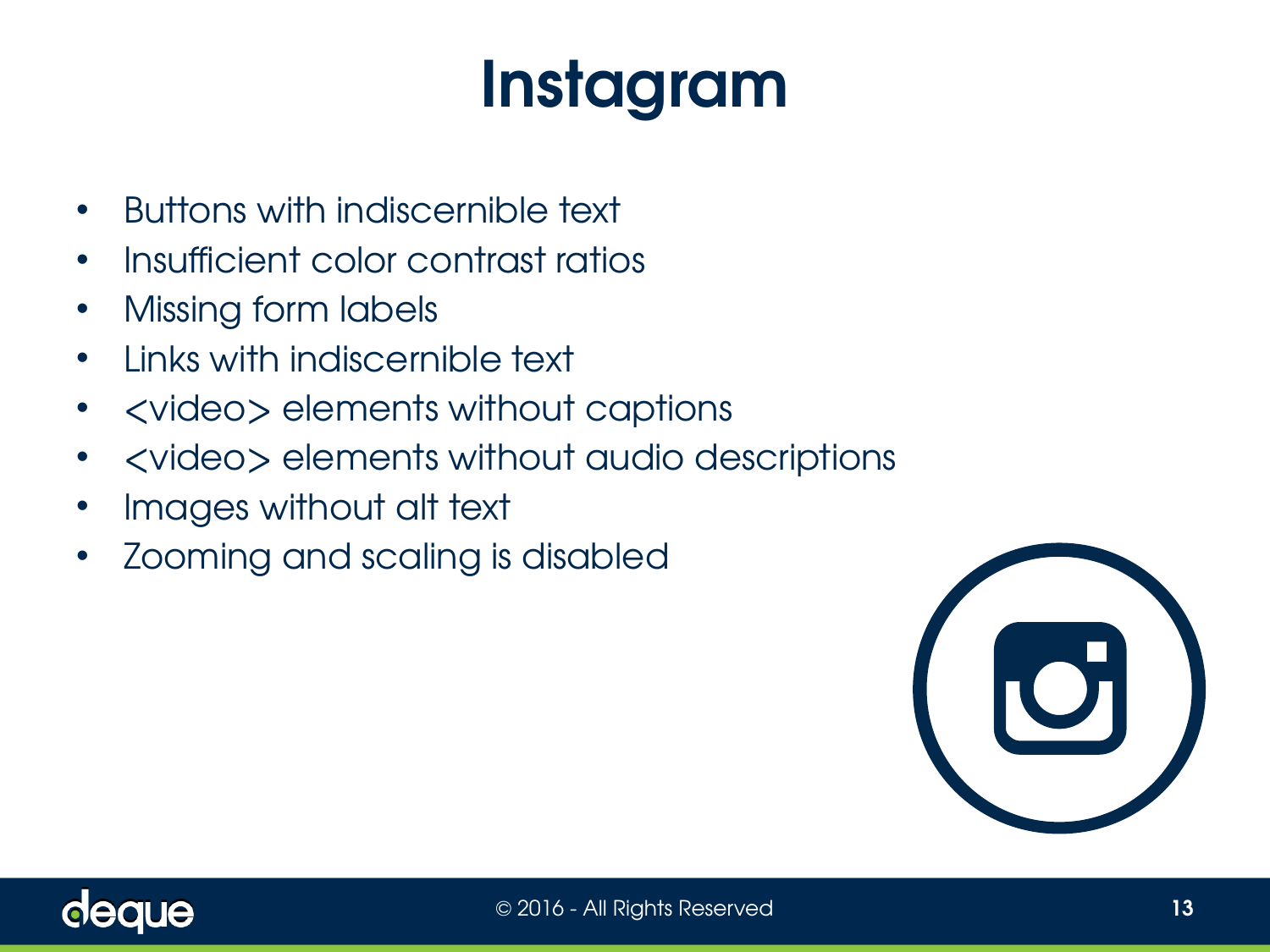

# Instagram
Buttons with indiscernible text
Insufficient color contrast ratios
Missing form labels
Links with indiscernible text
<video> elements without captions
<video> elements without audio descriptions
Images without alt text
Zooming and scaling is disabled

© 2016 - All Rights Reserved
13